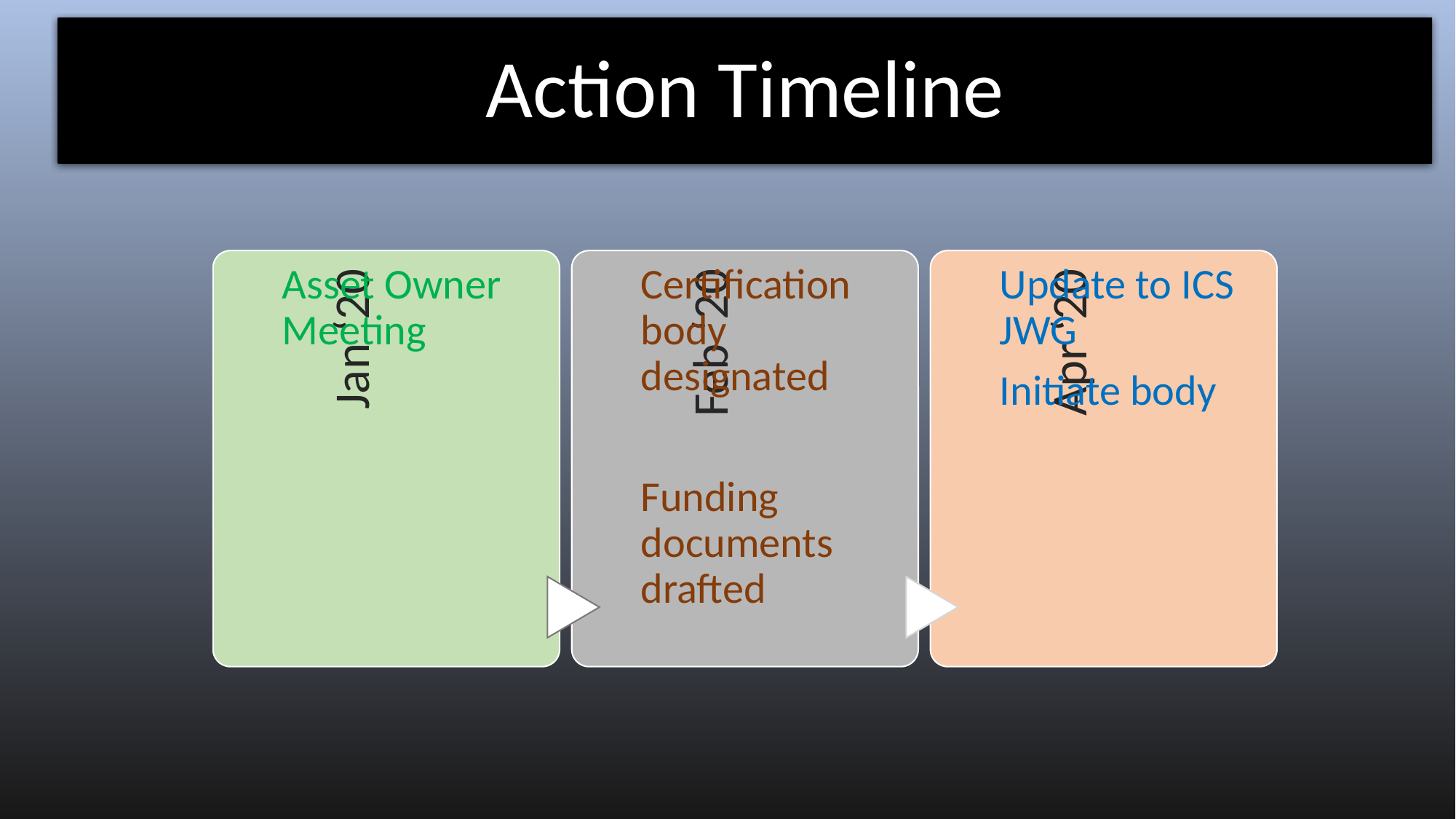

Action Timeline
Jan ‘20
Asset Owner Meeting
Feb ‘20
Certification body designated

Funding documents drafted
Apr ‘20
Update to ICS JWG
Initiate body